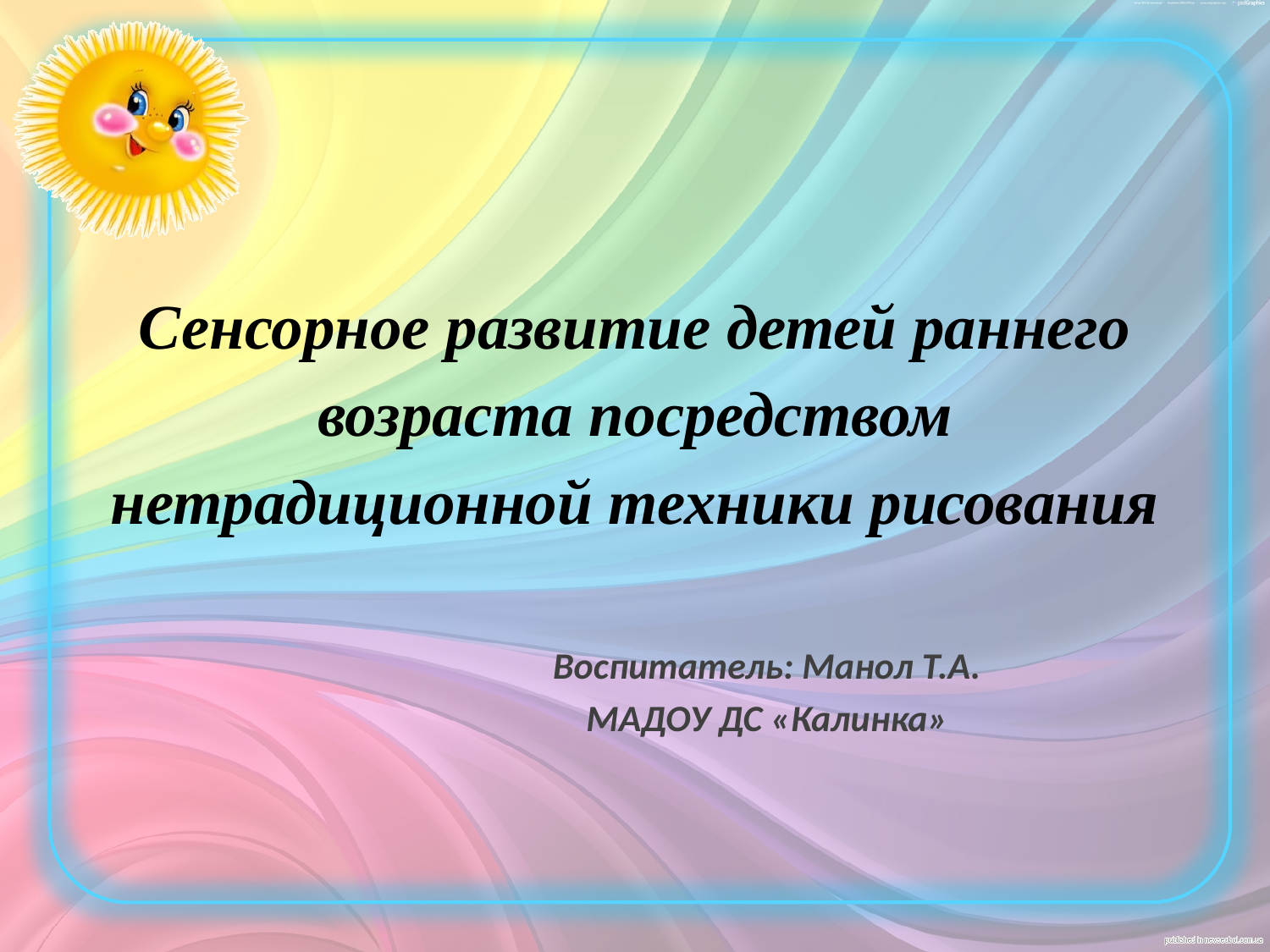

# Сенсорное развитие детей раннего возраста посредством нетрадиционной техники рисования
Воспитатель: Манол Т.А.
МАДОУ ДС «Калинка»